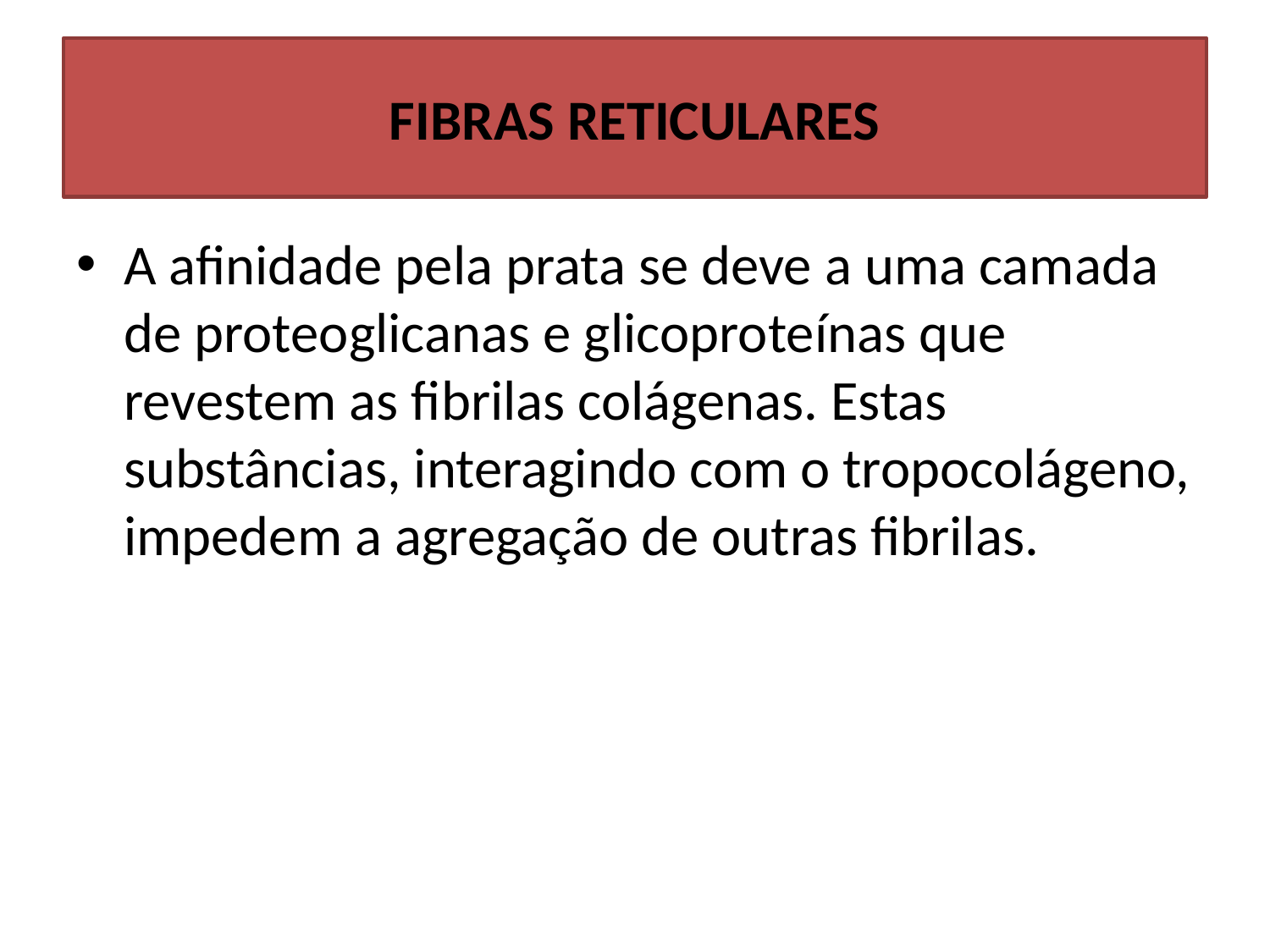

# FIBRAS RETICULARES
A afinidade pela prata se deve a uma camada de proteoglicanas e glicoproteínas que revestem as fibrilas colágenas. Estas substâncias, interagindo com o tropocolágeno, impedem a agregação de outras fibrilas.